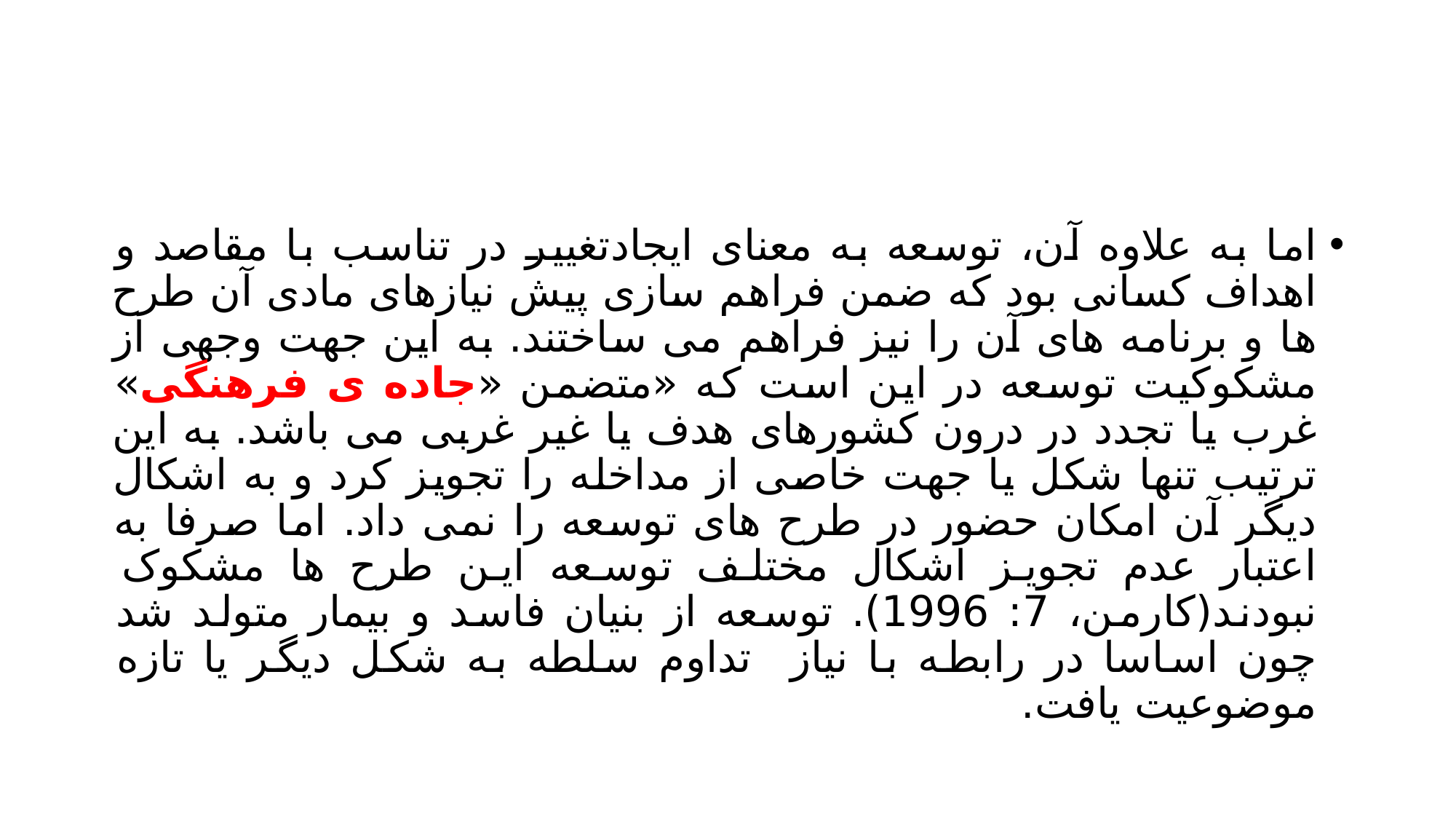

#
اما به علاوه آن، توسعه به معنای ایجادتغییر در تناسب با مقاصد و اهداف کسانی بود که ضمن فراهم سازی پیش نیازهای مادی آن طرح ها و برنامه های آن را نیز فراهم می ساختند. به این جهت وجهی از مشکوکیت توسعه در این است که «متضمن «جاده ی فرهنگی» غرب یا تجدد در درون کشورهای هدف یا غیر غربی می باشد. به این ترتیب تنها شکل یا جهت خاصی از مداخله را تجویز کرد و به اشکال دیگر آن امکان حضور در طرح های توسعه را نمی داد. اما صرفا به اعتبار عدم تجویز اشکال مختلف توسعه این طرح ها مشکوک نبودند(کارمن، 7: 1996). توسعه از بنیان فاسد و بیمار متولد شد چون اساسا در رابطه با نیاز  تداوم سلطه به شکل دیگر یا تازه موضوعیت یافت.